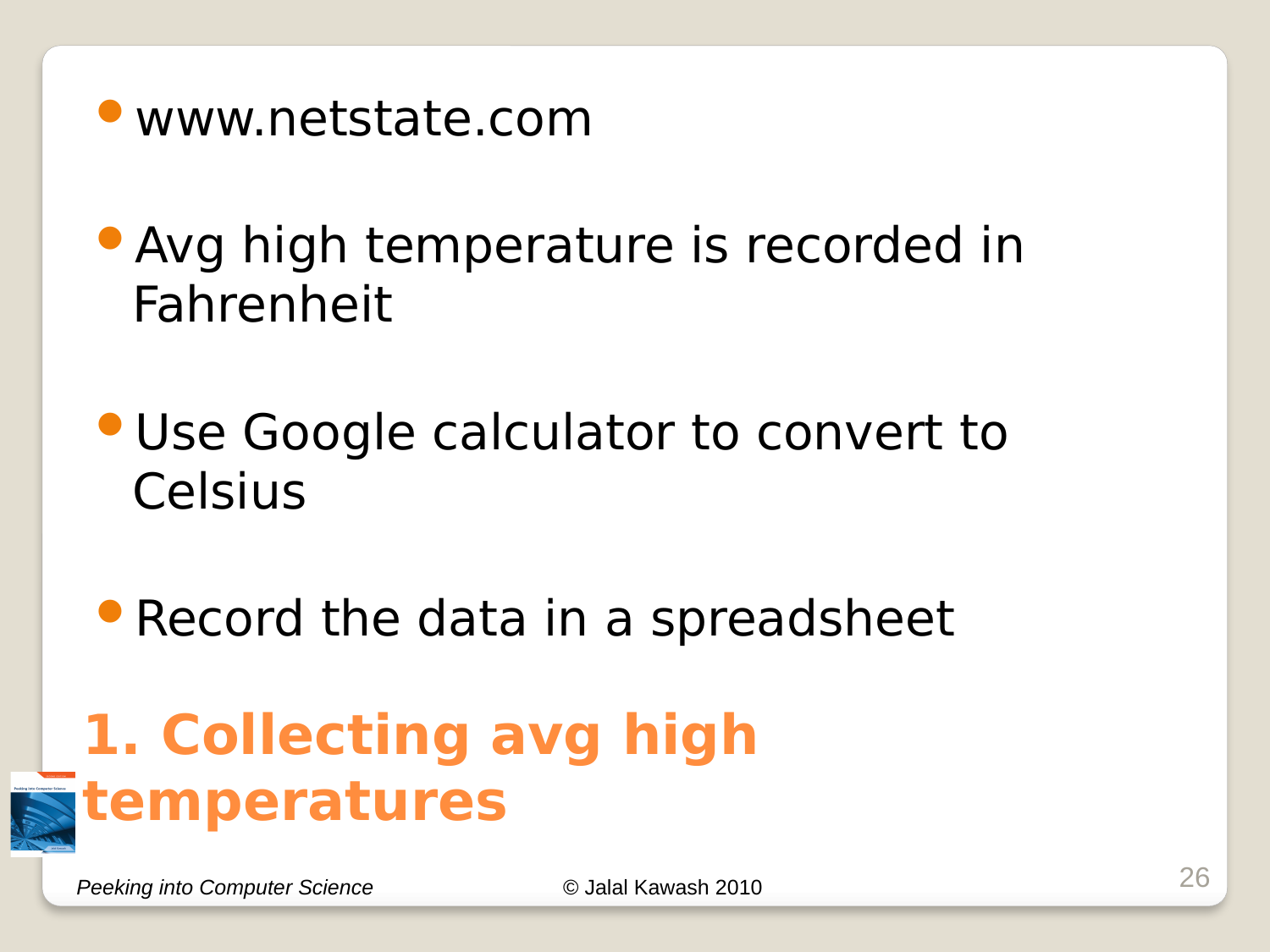

www.netstate.com

Avg high temperature is recorded in Fahrenheit

Use Google calculator to convert to Celsius

Record the data in a spreadsheet
# 1. Collecting avg high temperatures
26